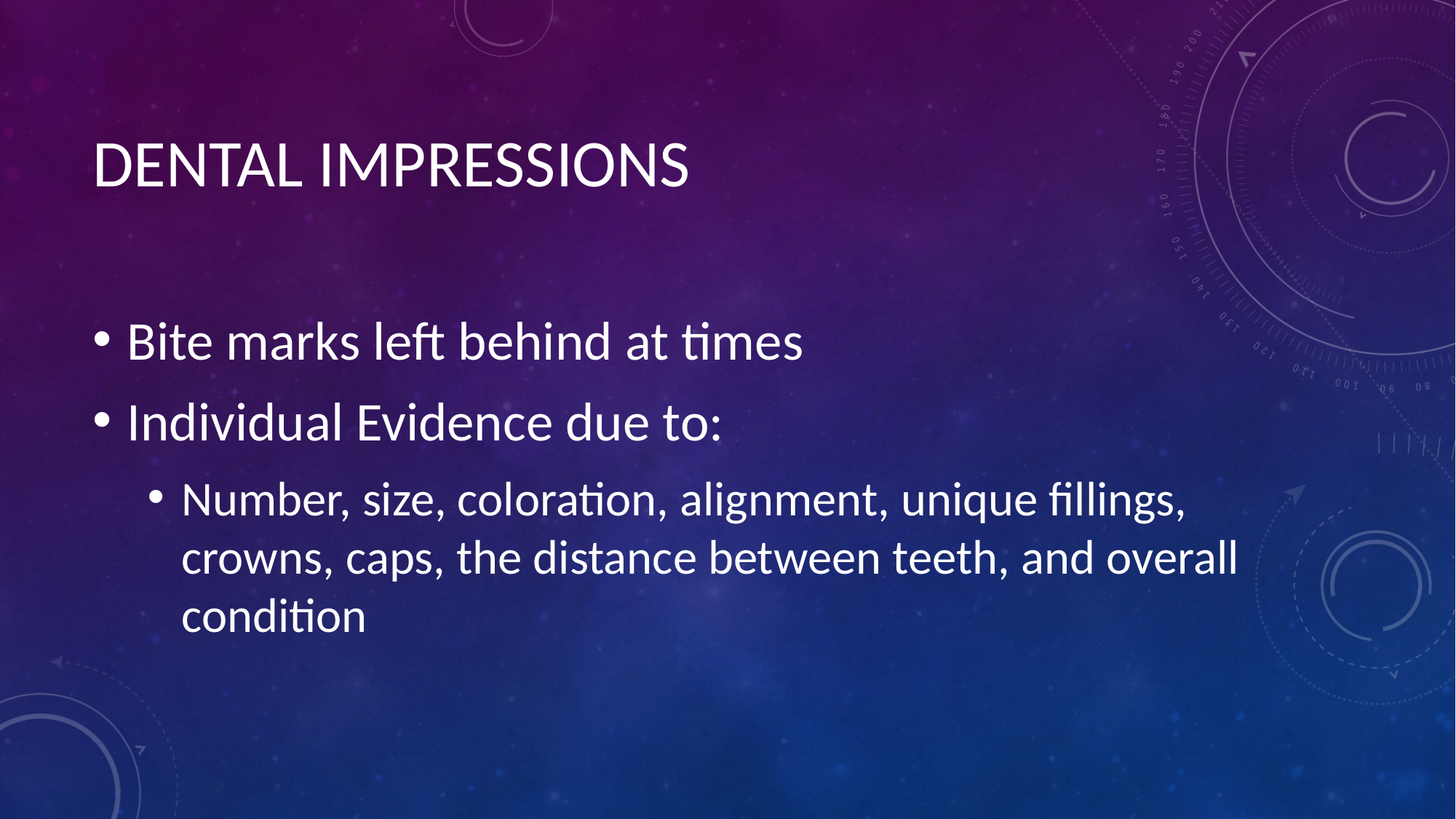

# Dental Impressions
Bite marks left behind at times
Individual Evidence due to:
Number, size, coloration, alignment, unique fillings, crowns, caps, the distance between teeth, and overall condition